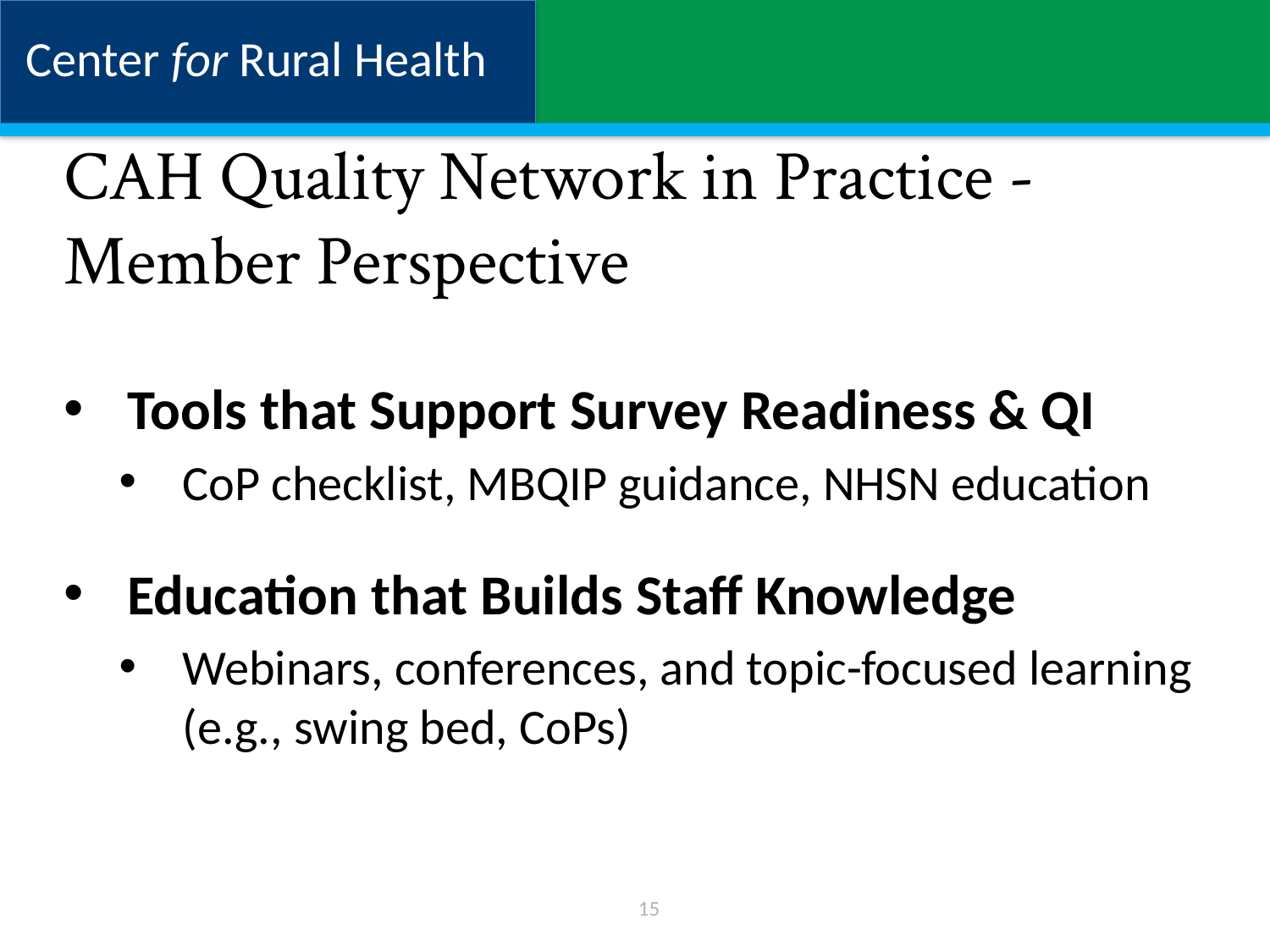

# CAH Quality Network in Practice - Member Perspective 2

Tools that Support Survey Readiness & QI
CoP checklist, MBQIP guidance, NHSN education

Education that Builds Staff Knowledge
Webinars, conferences, and topic-focused learning (e.g., swing bed, CoPs)

15